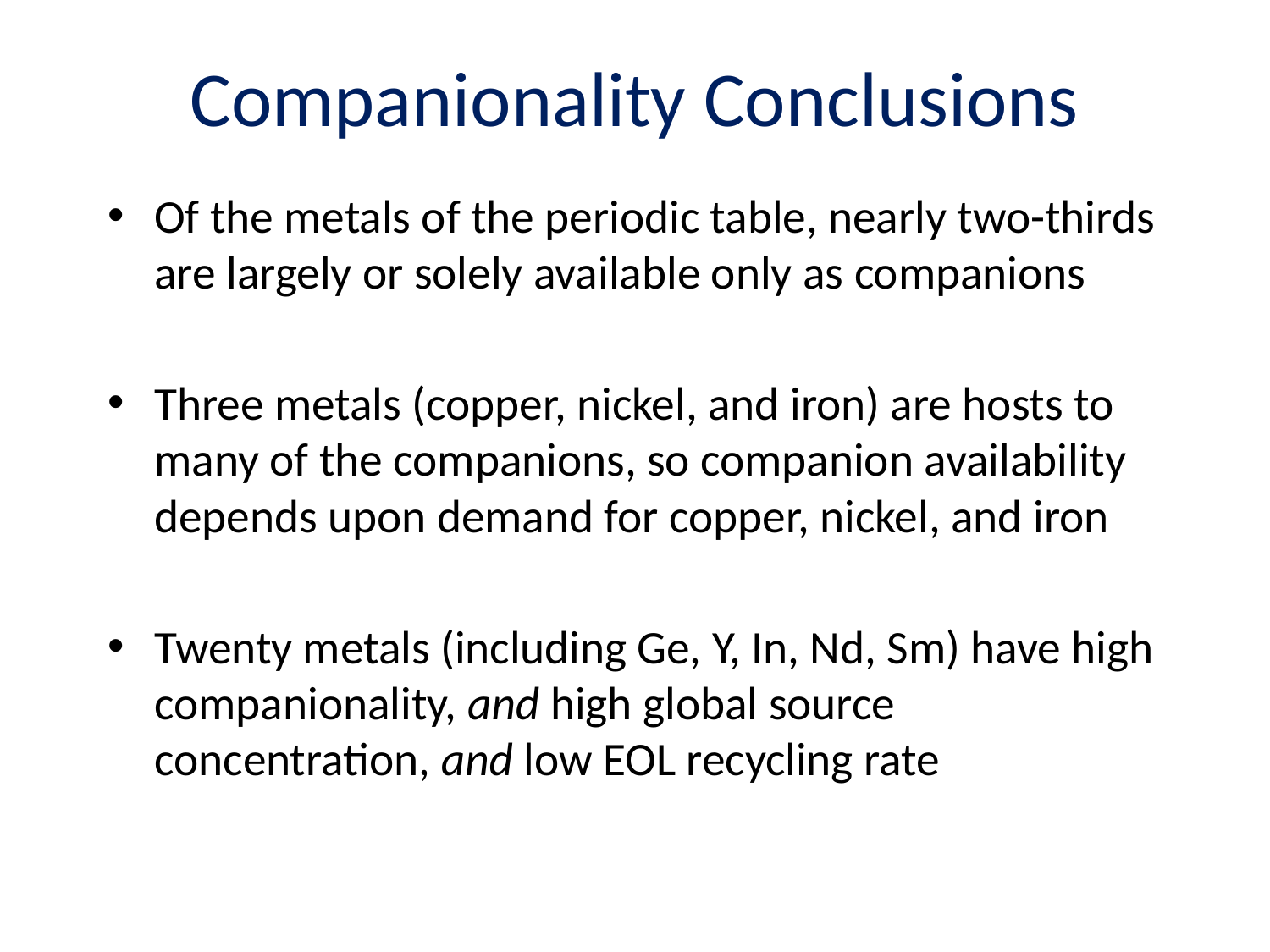

# Companionality Conclusions
Of the metals of the periodic table, nearly two-thirds are largely or solely available only as companions

Three metals (copper, nickel, and iron) are hosts to many of the companions, so companion availability depends upon demand for copper, nickel, and iron

Twenty metals (including Ge, Y, In, Nd, Sm) have high companionality, and high global source concentration, and low EOL recycling rate